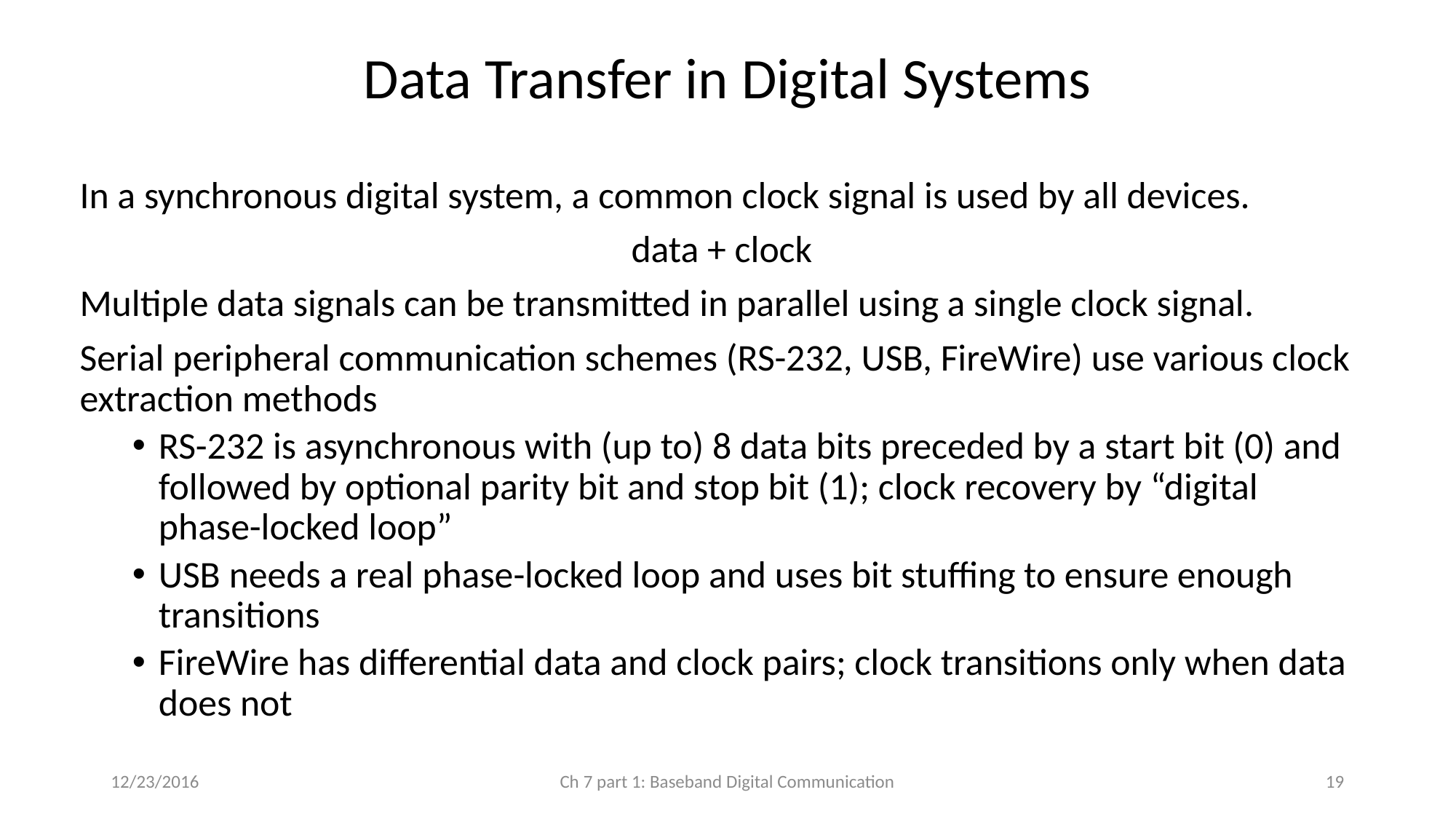

# Data Transfer in Digital Systems
In a synchronous digital system, a common clock signal is used by all devices.
data + clock
Multiple data signals can be transmitted in parallel using a single clock signal.
Serial peripheral communication schemes (RS-232, USB, FireWire) use various clock extraction methods
RS-232 is asynchronous with (up to) 8 data bits preceded by a start bit (0) and followed by optional parity bit and stop bit (1); clock recovery by “digital phase-locked loop”
USB needs a real phase-locked loop and uses bit stuffing to ensure enough transitions
FireWire has differential data and clock pairs; clock transitions only when data does not
12/23/2016
Ch 7 part 1: Baseband Digital Communication
19